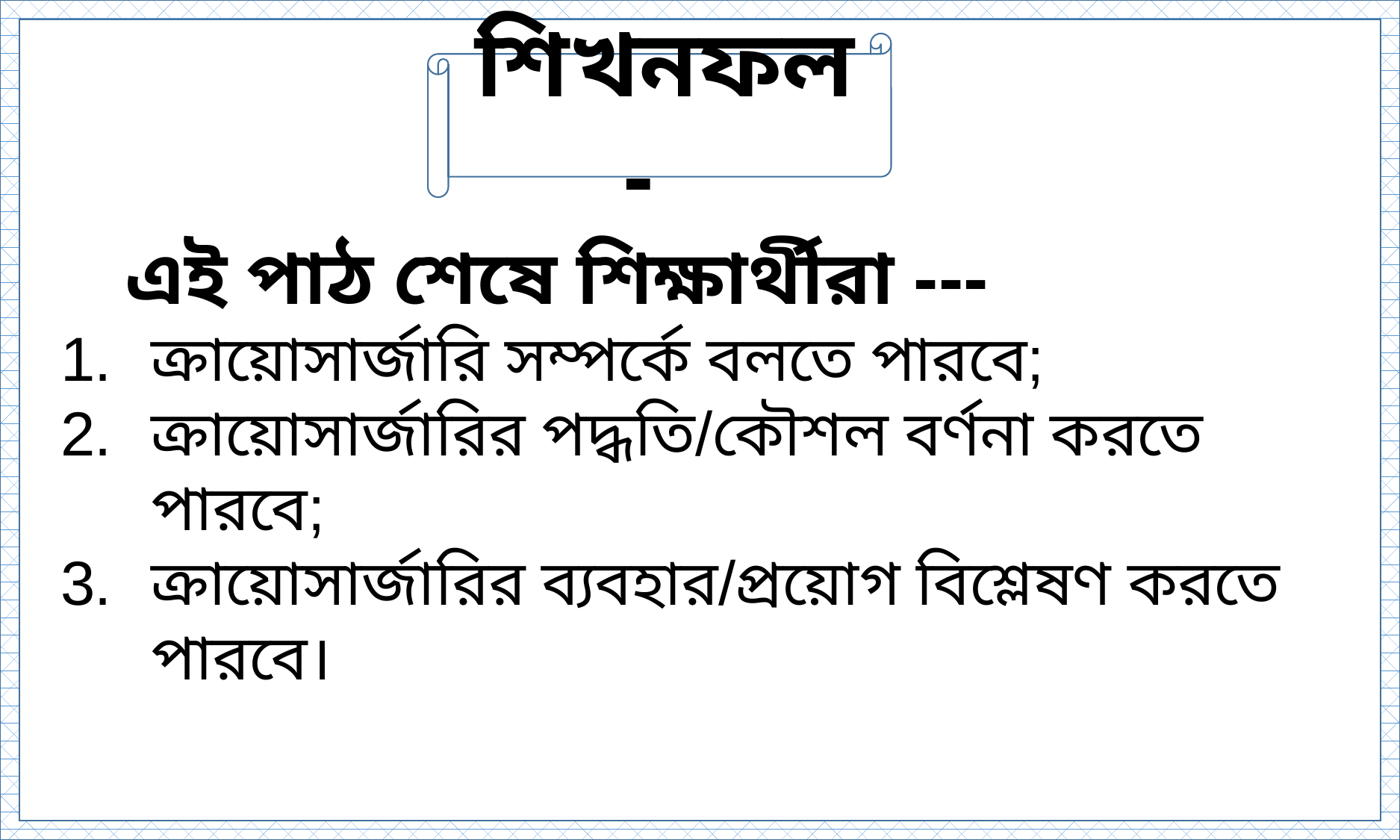

শিখনফল -
    এই পাঠ শেষে শিক্ষার্থীরা ---
ক্রায়োসার্জারি সম্পর্কে বলতে পারবে;
ক্রায়োসার্জারির পদ্ধতি/কৌশল বর্ণনা করতে পারবে;
ক্রায়োসার্জারির ব্যবহার/প্রয়োগ বিশ্লেষণ করতে পারবে।